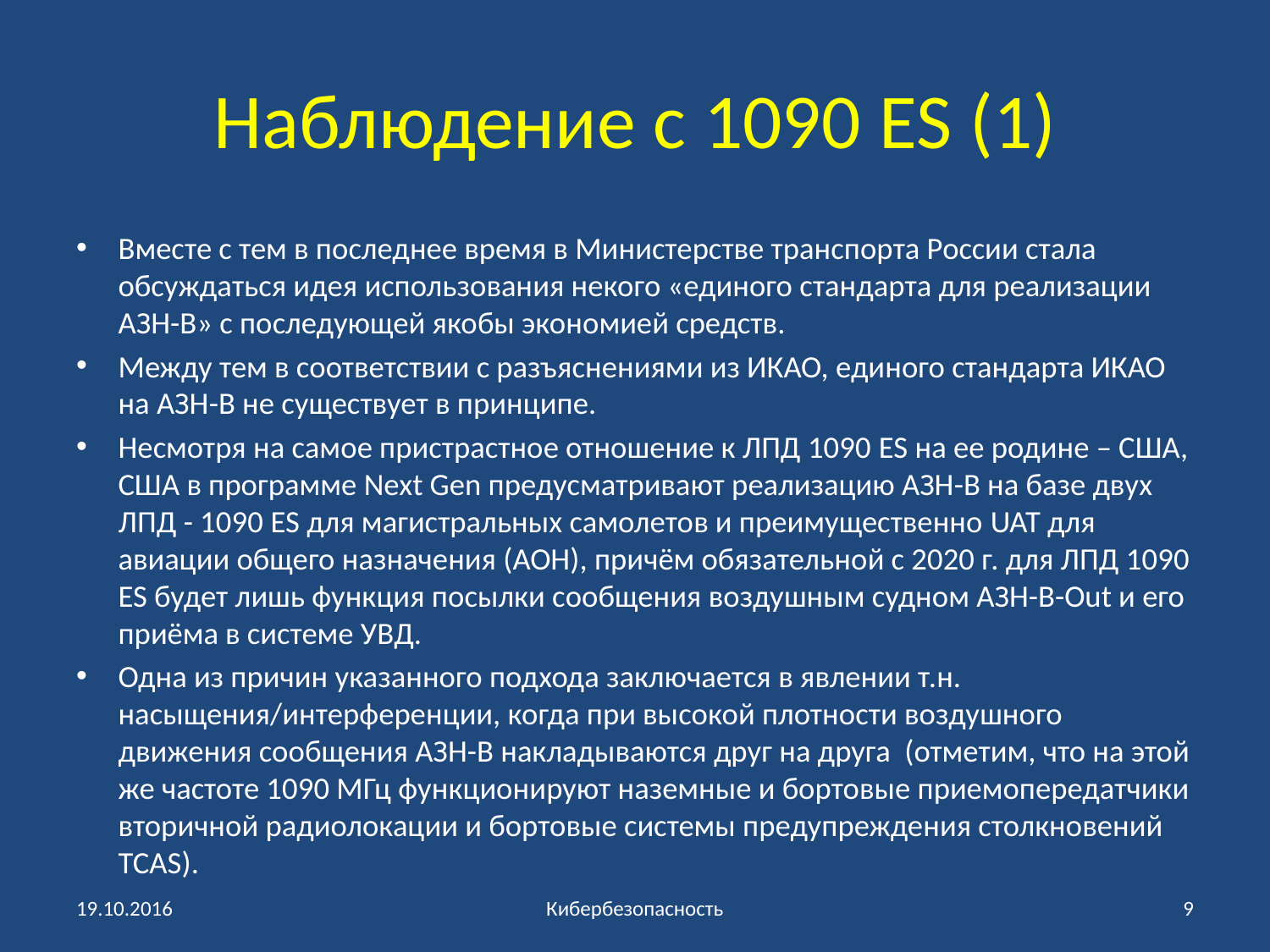

# Наблюдение с 1090 ES (1)
Вместе с тем в последнее время в Министерстве транспорта России стала обсуждаться идея использования некого «единого стандарта для реализации АЗН-В» с последующей якобы экономией средств.
Между тем в соответствии с разъяснениями из ИКАО, единого стандарта ИКАО на АЗН-В не существует в принципе.
Несмотря на самое пристрастное отношение к ЛПД 1090 ES на ее родине – США, США в программе Next Gen предусматривают реализацию АЗН-В на базе двух ЛПД - 1090 ES для магистральных самолетов и преимущественно UAT для авиации общего назначения (АОН), причём обязательной с 2020 г. для ЛПД 1090 ES будет лишь функция посылки сообщения воздушным судном АЗН-В-Out и его приёма в системе УВД.
Одна из причин указанного подхода заключается в явлении т.н. насыщения/интерференции, когда при высокой плотности воздушного движения сообщения АЗН-В накладываются друг на друга  (отметим, что на этой же частоте 1090 МГц функционируют наземные и бортовые приемопередатчики вторичной радиолокации и бортовые системы предупреждения столкновений TCAS).
19.10.2016
Кибербезопасность
9